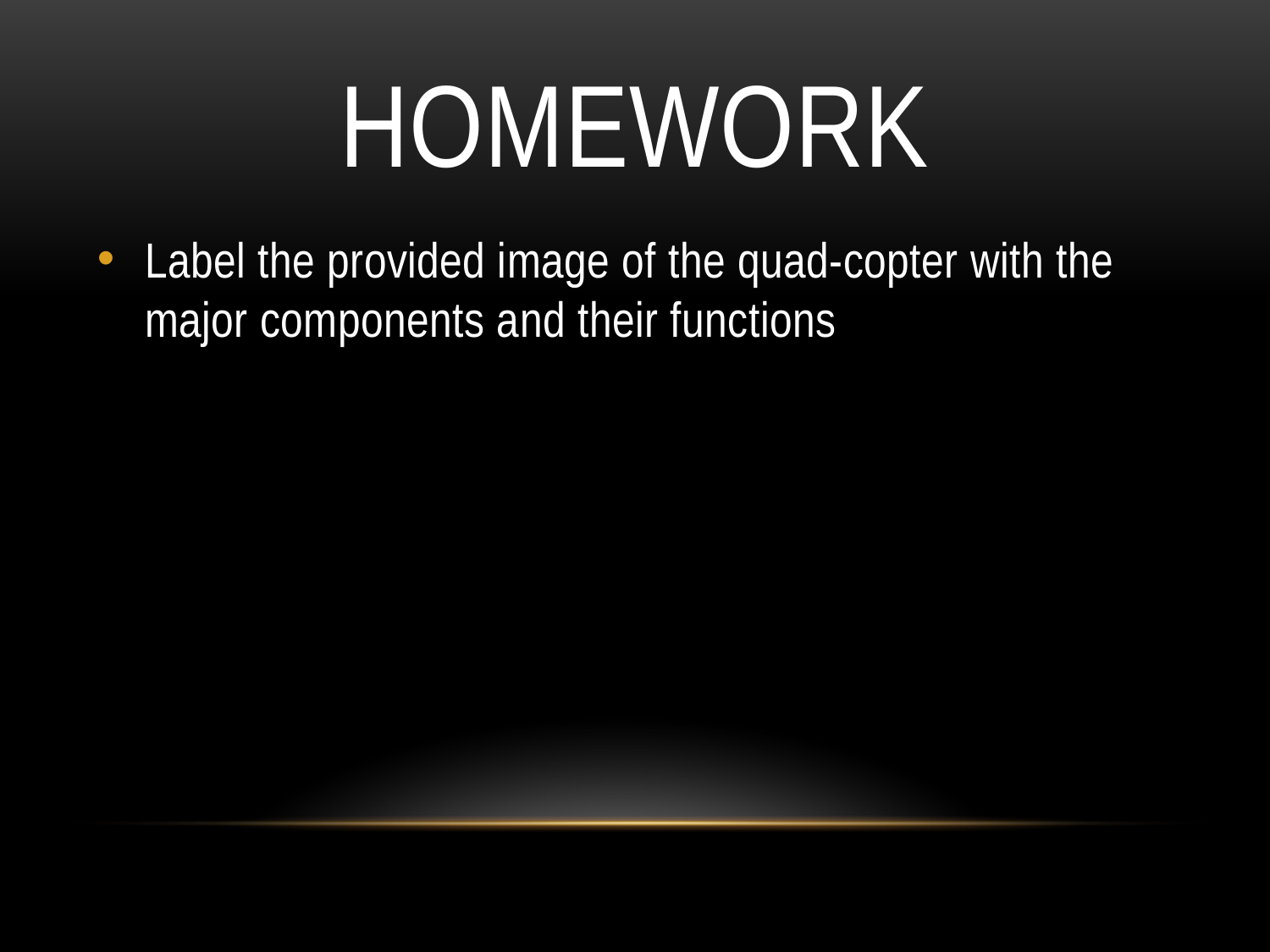

# Homework
Label the provided image of the quad-copter with the major components and their functions